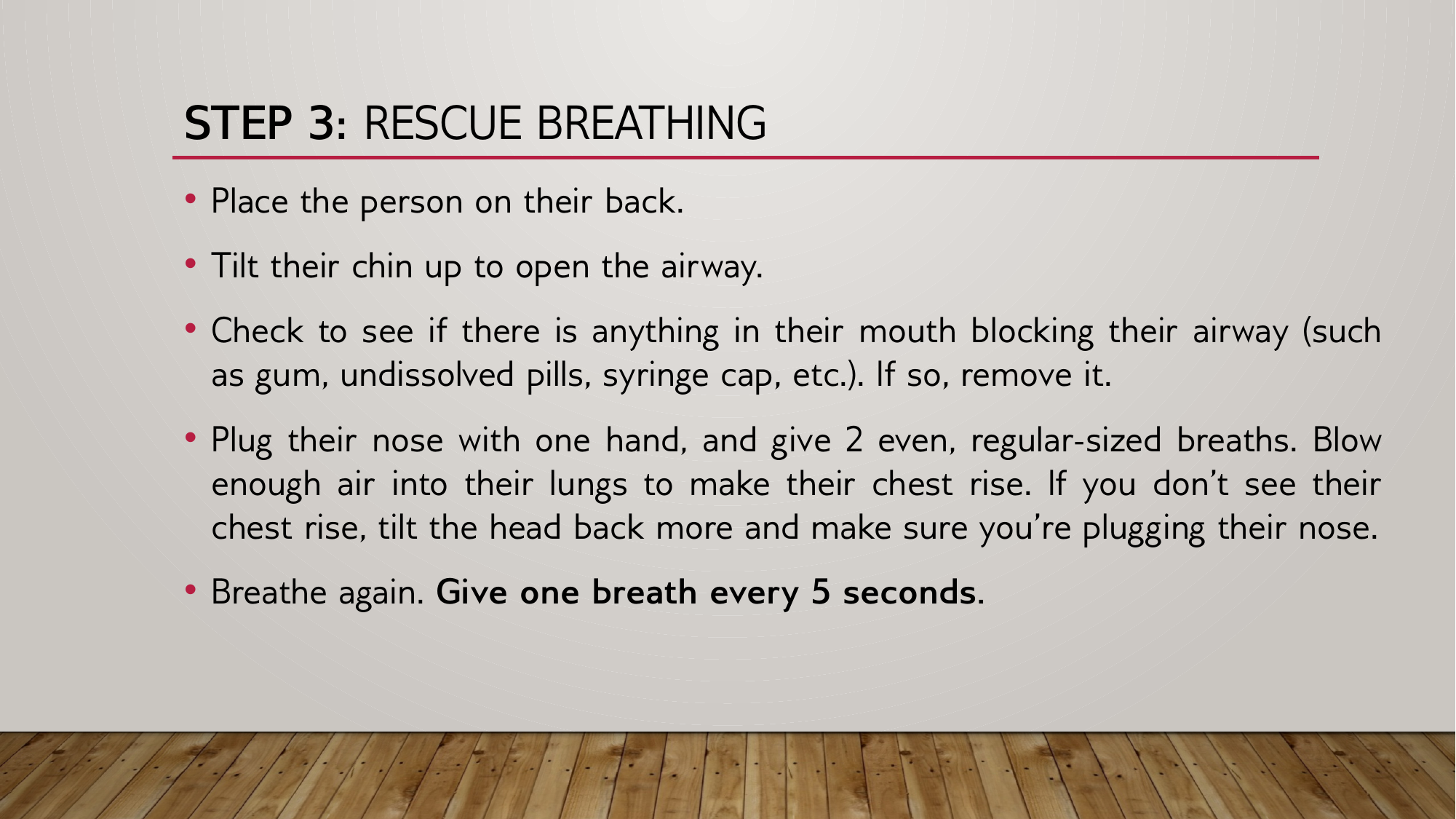

# Step 3: Rescue breathing
Place the person on their back.
Tilt their chin up to open the airway.
Check to see if there is anything in their mouth blocking their airway (such as gum, undissolved pills, syringe cap, etc.). If so, remove it.
Plug their nose with one hand, and give 2 even, regular-sized breaths. Blow enough air into their lungs to make their chest rise. If you don’t see their chest rise, tilt the head back more and make sure you’re plugging their nose.
Breathe again. Give one breath every 5 seconds.